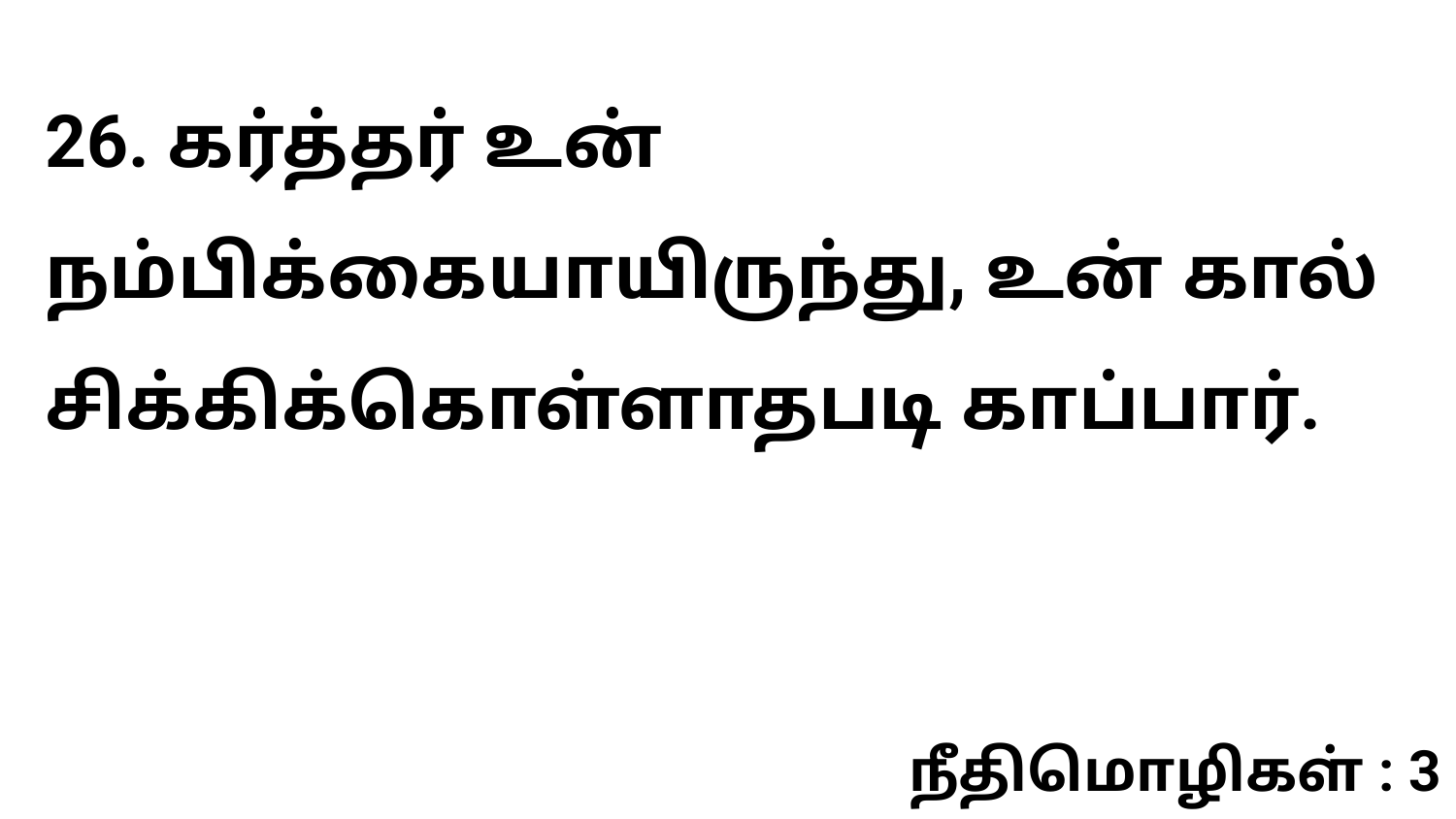

26. கர்த்தர் உன் நம்பிக்கையாயிருந்து, உன் கால் சிக்கிக்கொள்ளாதபடி காப்பார்.
நீதிமொழிகள் : 3